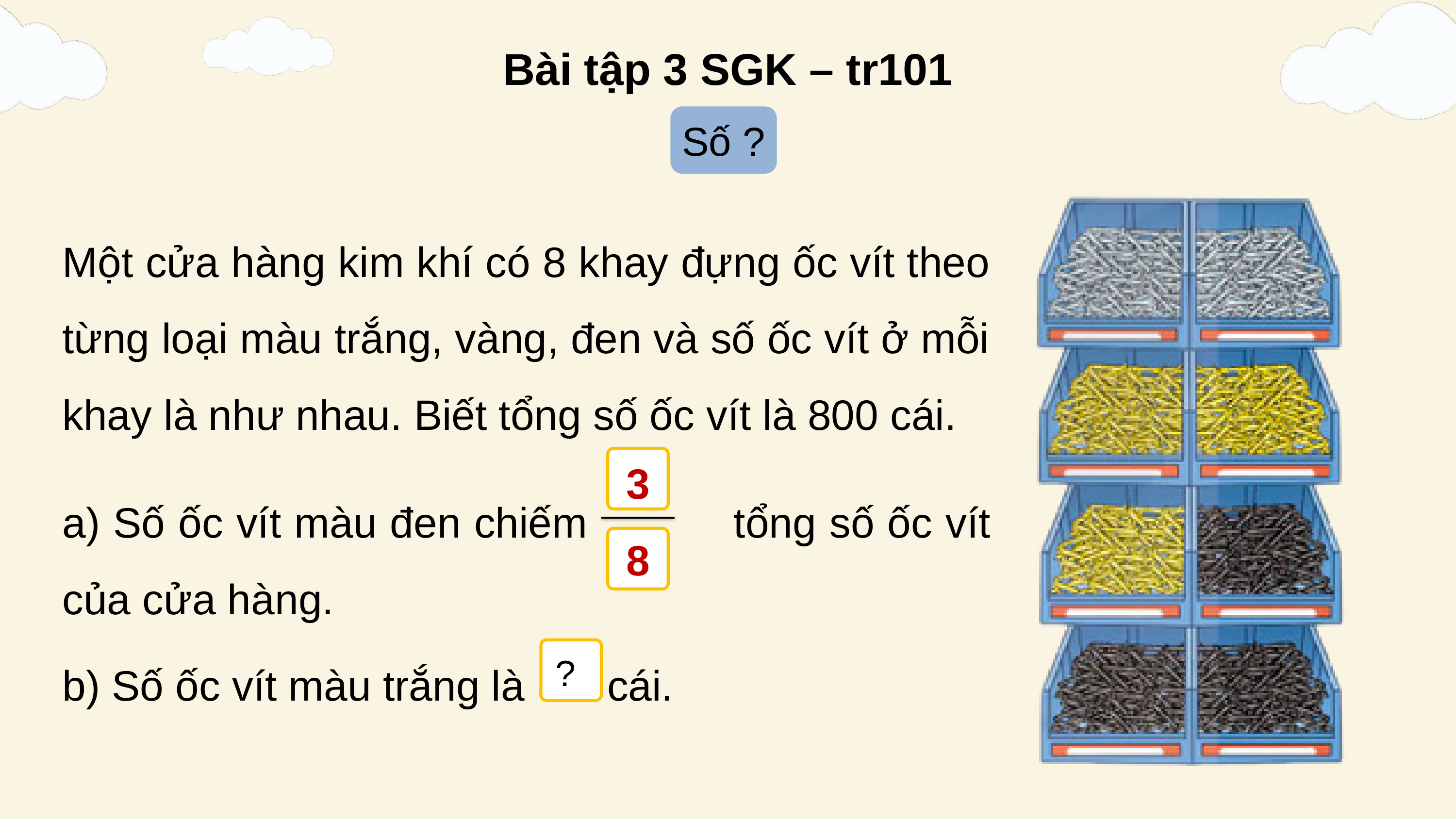

Bài tập 3 SGK – tr101
Số ?

Một cửa hàng kim khí có 8 khay đựng ốc vít theo từng loại màu trắng, vàng, đen và số ốc vít ở mỗi khay là như nhau. Biết tổng số ốc vít là 800 cái.
?
?
a) Số ốc vít màu đen chiếm 	      tổng số ốc vít của cửa hàng.
b) Số ốc vít màu trắng là 	   cái.
?
3
8